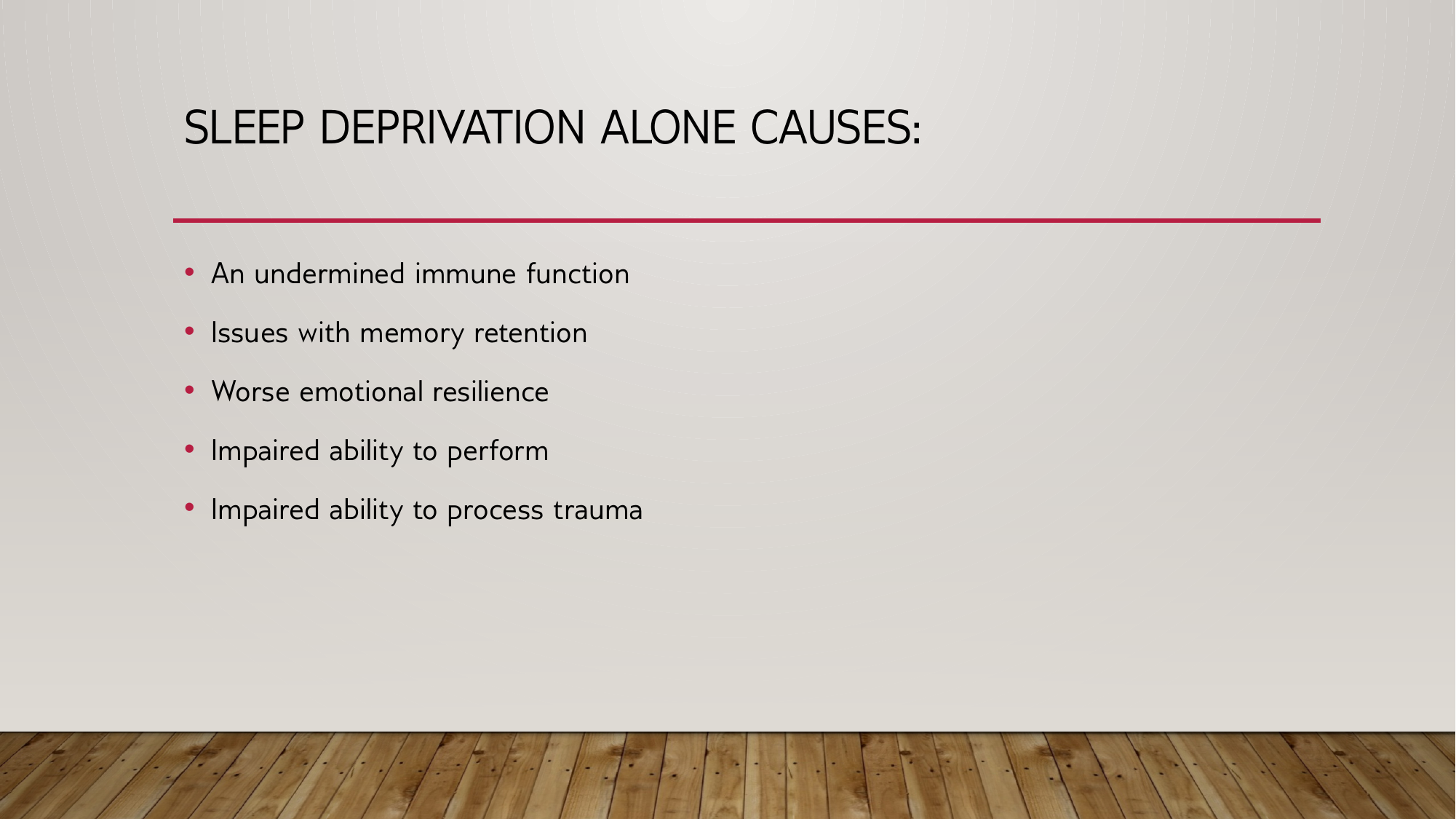

# Sleep deprivation alone causes:
An undermined immune function
Issues with memory retention
Worse emotional resilience
Impaired ability to perform
Impaired ability to process trauma